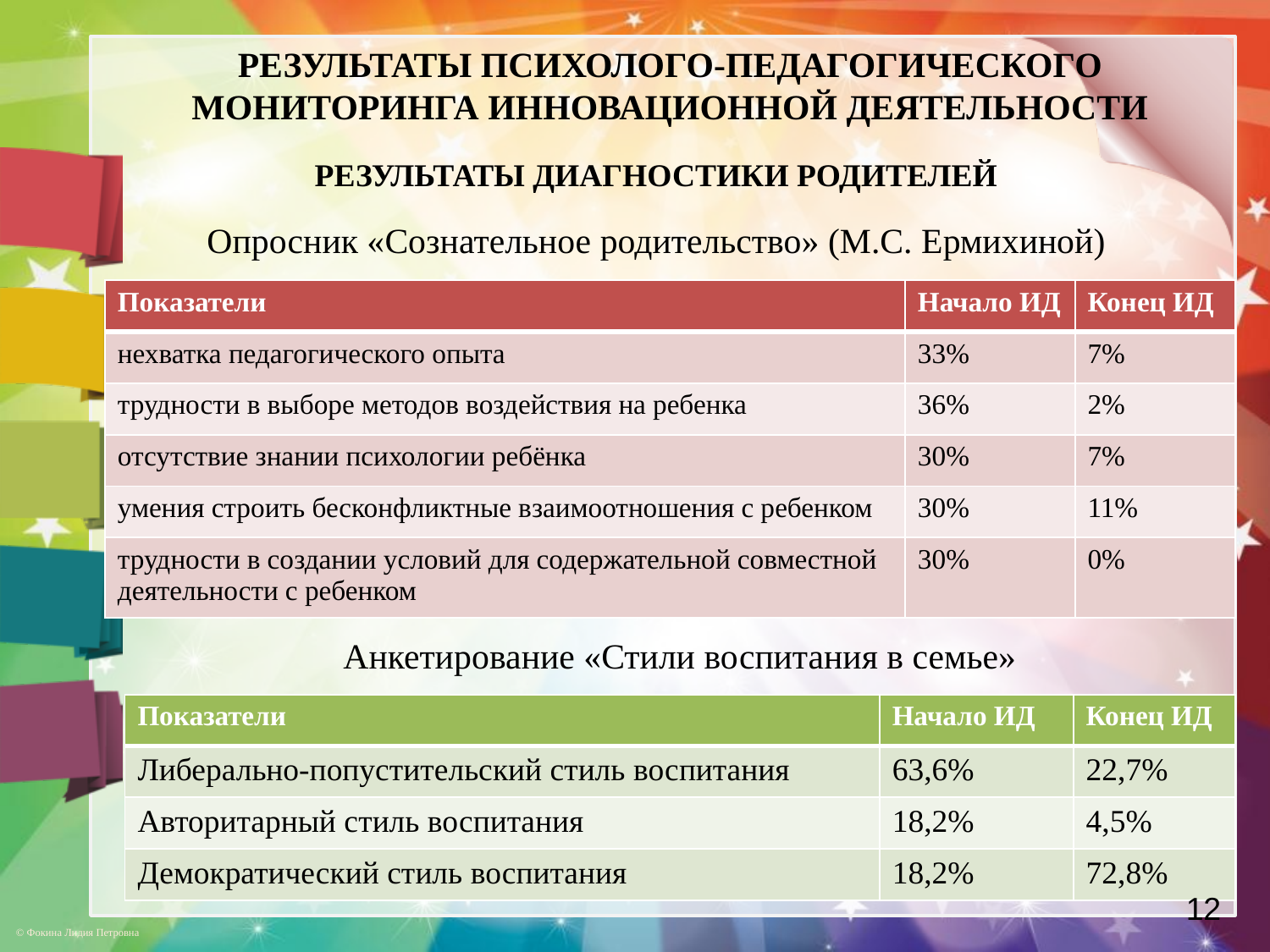

# РЕЗУЛЬТАТЫ ПСИХОЛОГО-ПЕДАГОГИЧЕСКОГО МОНИТОРИНГА ИННОВАЦИОННОЙ ДЕЯТЕЛЬНОСТИ
РЕЗУЛЬТАТЫ ДИАГНОСТИКИ РОДИТЕЛЕЙ
Опросник «Сознательное родительство» (М.С. Ермихиной)
| Показатели | Начало ИД | Конец ИД |
| --- | --- | --- |
| нехватка педагогического опыта | 33% | 7% |
| трудности в выборе методов воздействия на ребенка | 36% | 2% |
| отсутствие знании психологии ребёнка | 30% | 7% |
| умения строить бесконфликтные взаимоотношения с ребенком | 30% | 11% |
| трудности в создании условий для содержательной совместной деятельности с ребенком | 30% | 0% |
Анкетирование «Стили воспитания в семье»
| Показатели | Начало ИД | Конец ИД |
| --- | --- | --- |
| Либерально-попустительский стиль воспитания | 63,6% | 22,7% |
| Авторитарный стиль воспитания | 18,2% | 4,5% |
| Демократический стиль воспитания | 18,2% | 72,8% |
12